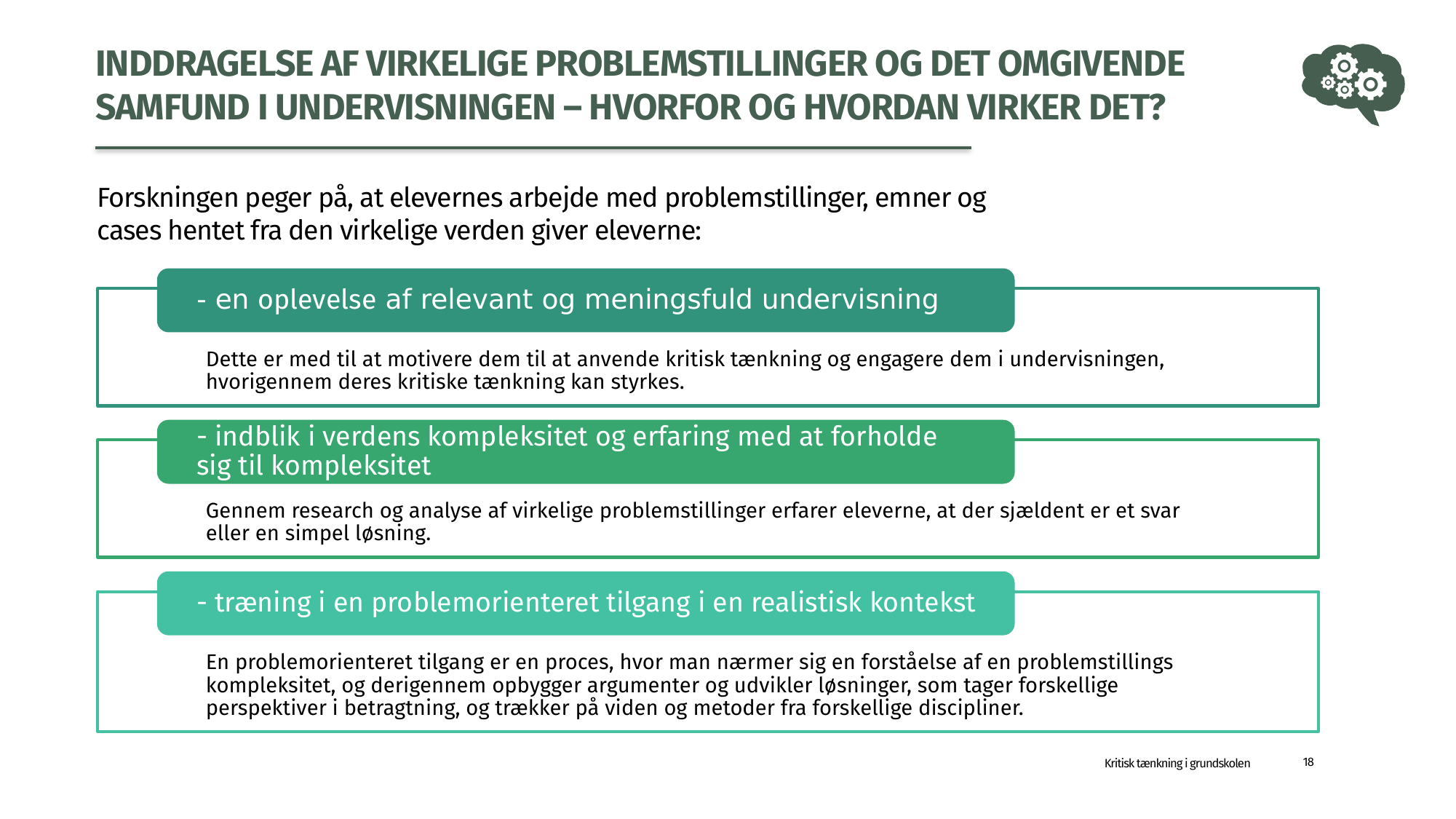

# Inddragelse af virkelige problemstillinger og det omgivende samfund i undervisningen – hvorfor og hvordan virker det?
Forskningen peger på, at elevernes arbejde med problemstillinger, emner og cases hentet fra den virkelige verden giver eleverne:
	Dette er med til at motivere dem til at anvende kritisk tænkning og engagere dem i undervisningen, hvorigennem deres kritiske tænkning kan styrkes.
- en oplevelse af relevant og meningsfuld undervisning
	Gennem research og analyse af virkelige problemstillinger erfarer eleverne, at der sjældent er et svar eller en simpel løsning.
- indblik i verdens kompleksitet og erfaring med at forholde sig til kompleksitet
	En problemorienteret tilgang er en proces, hvor man nærmer sig en forståelse af en problemstillings kompleksitet, og derigennem opbygger argumenter og udvikler løsninger, som tager forskellige perspektiver i betragtning, og trækker på viden og metoder fra forskellige discipliner.
- træning i en problemorienteret tilgang i en realistisk kontekst
Kritisk tænkning i grundskolen
18